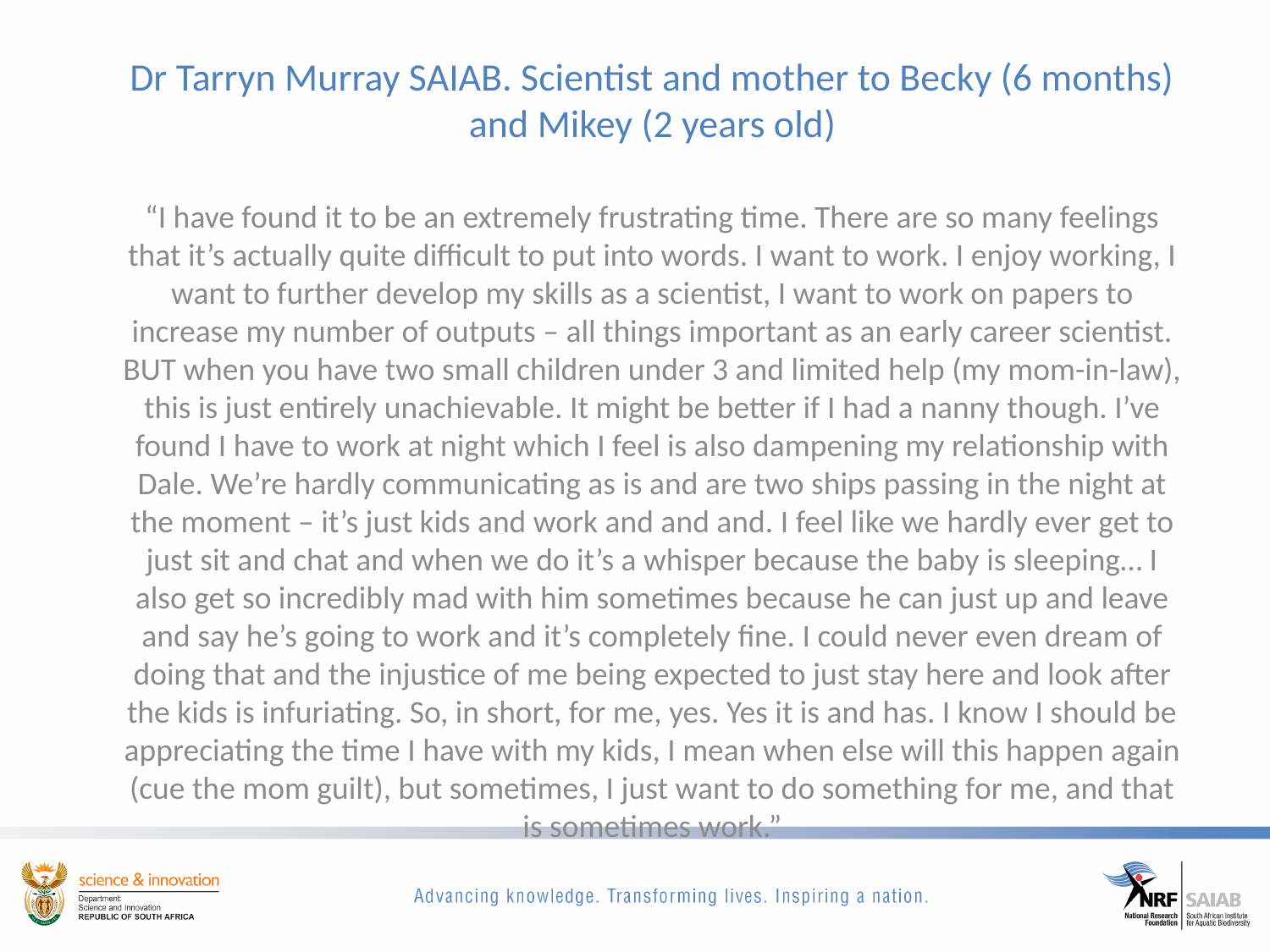

Dr Tarryn Murray SAIAB. Scientist and mother to Becky (6 months) and Mikey (2 years old)

“I have found it to be an extremely frustrating time. There are so many feelings that it’s actually quite difficult to put into words. I want to work. I enjoy working, I want to further develop my skills as a scientist, I want to work on papers to increase my number of outputs – all things important as an early career scientist. BUT when you have two small children under 3 and limited help (my mom-in-law), this is just entirely unachievable. It might be better if I had a nanny though. I’ve found I have to work at night which I feel is also dampening my relationship with Dale. We’re hardly communicating as is and are two ships passing in the night at the moment – it’s just kids and work and and and. I feel like we hardly ever get to just sit and chat and when we do it’s a whisper because the baby is sleeping… I also get so incredibly mad with him sometimes because he can just up and leave and say he’s going to work and it’s completely fine. I could never even dream of doing that and the injustice of me being expected to just stay here and look after the kids is infuriating. So, in short, for me, yes. Yes it is and has. I know I should be appreciating the time I have with my kids, I mean when else will this happen again (cue the mom guilt), but sometimes, I just want to do something for me, and that is sometimes work.”